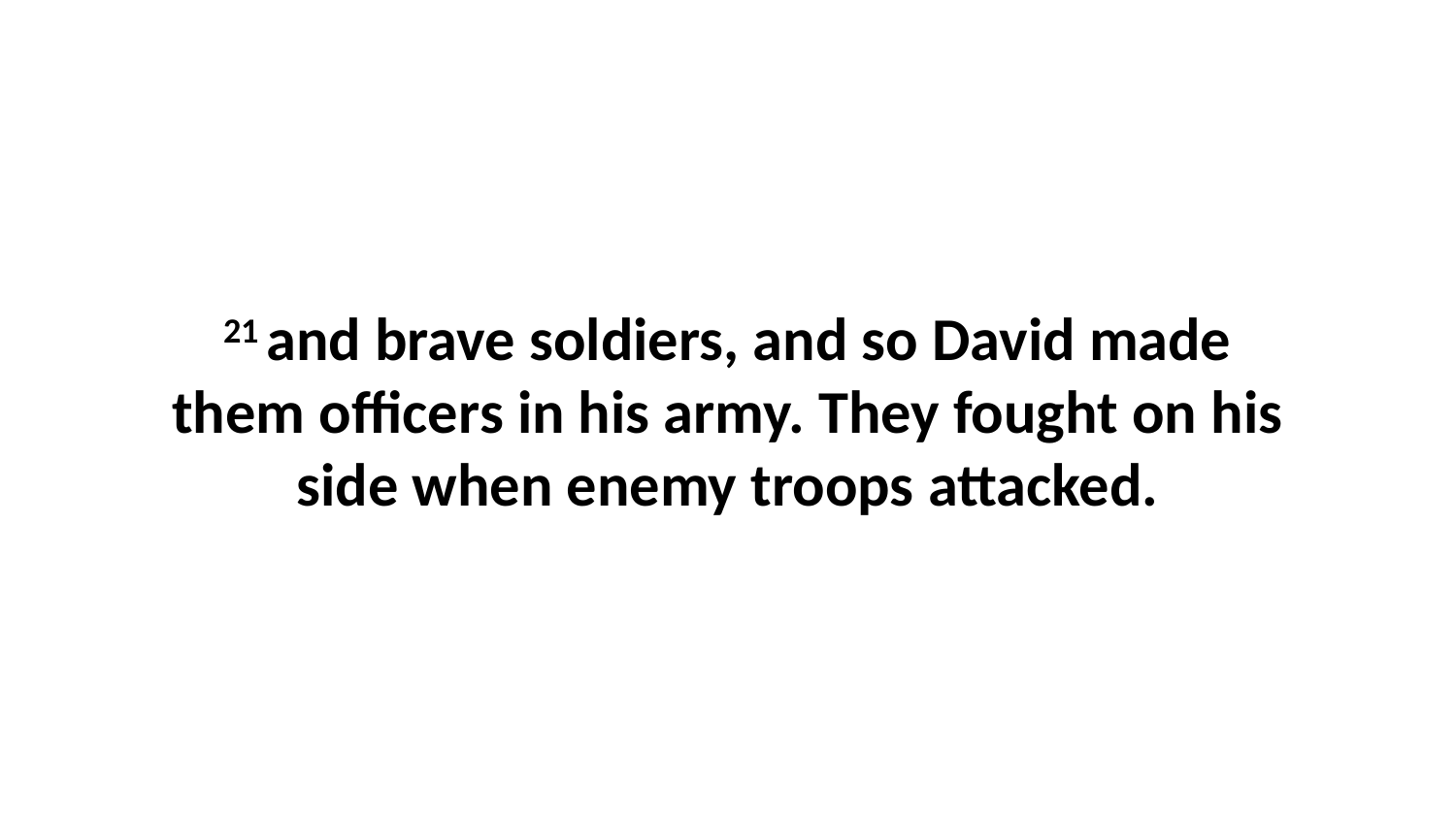

21 and brave soldiers, and so David made them officers in his army. They fought on his side when enemy troops attacked.